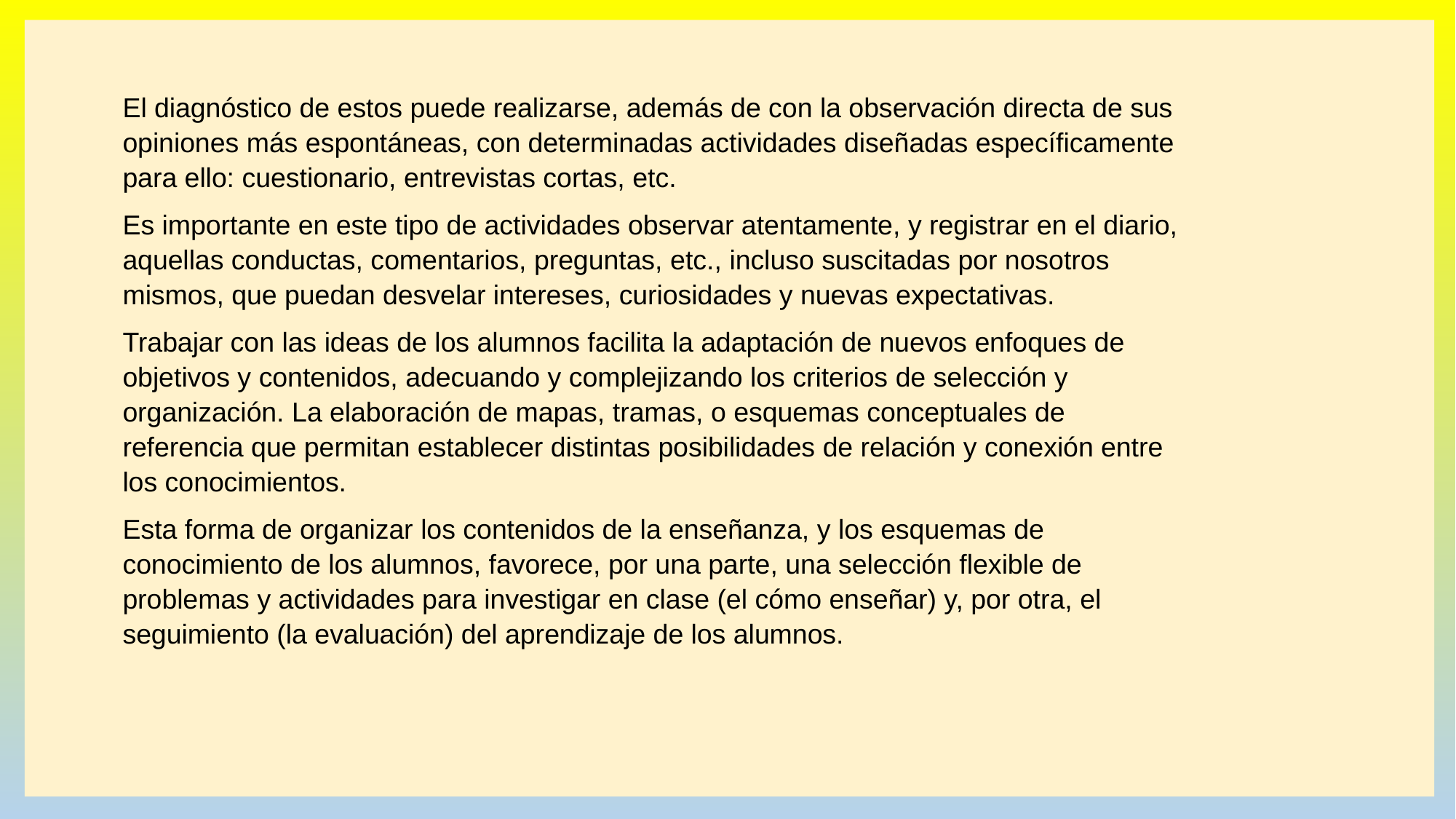

El diagnóstico de estos puede realizarse, además de con la observación directa de sus opiniones más espontáneas, con determinadas actividades diseñadas específicamente para ello: cuestionario, entrevistas cortas, etc.
Es importante en este tipo de actividades observar atentamente, y registrar en el diario, aquellas conductas, comentarios, preguntas, etc., incluso suscitadas por nosotros mismos, que puedan desvelar intereses, curiosidades y nuevas expectativas.
Trabajar con las ideas de los alumnos facilita la adaptación de nuevos enfoques de objetivos y contenidos, adecuando y complejizando los criterios de selección y organización. La elaboración de mapas, tramas, o esquemas conceptuales de referencia que permitan establecer distintas posibilidades de relación y conexión entre los conocimientos.
Esta forma de organizar los contenidos de la enseñanza, y los esquemas de conocimiento de los alumnos, favorece, por una parte, una selección flexible de problemas y actividades para investigar en clase (el cómo enseñar) y, por otra, el seguimiento (la evaluación) del aprendizaje de los alumnos.